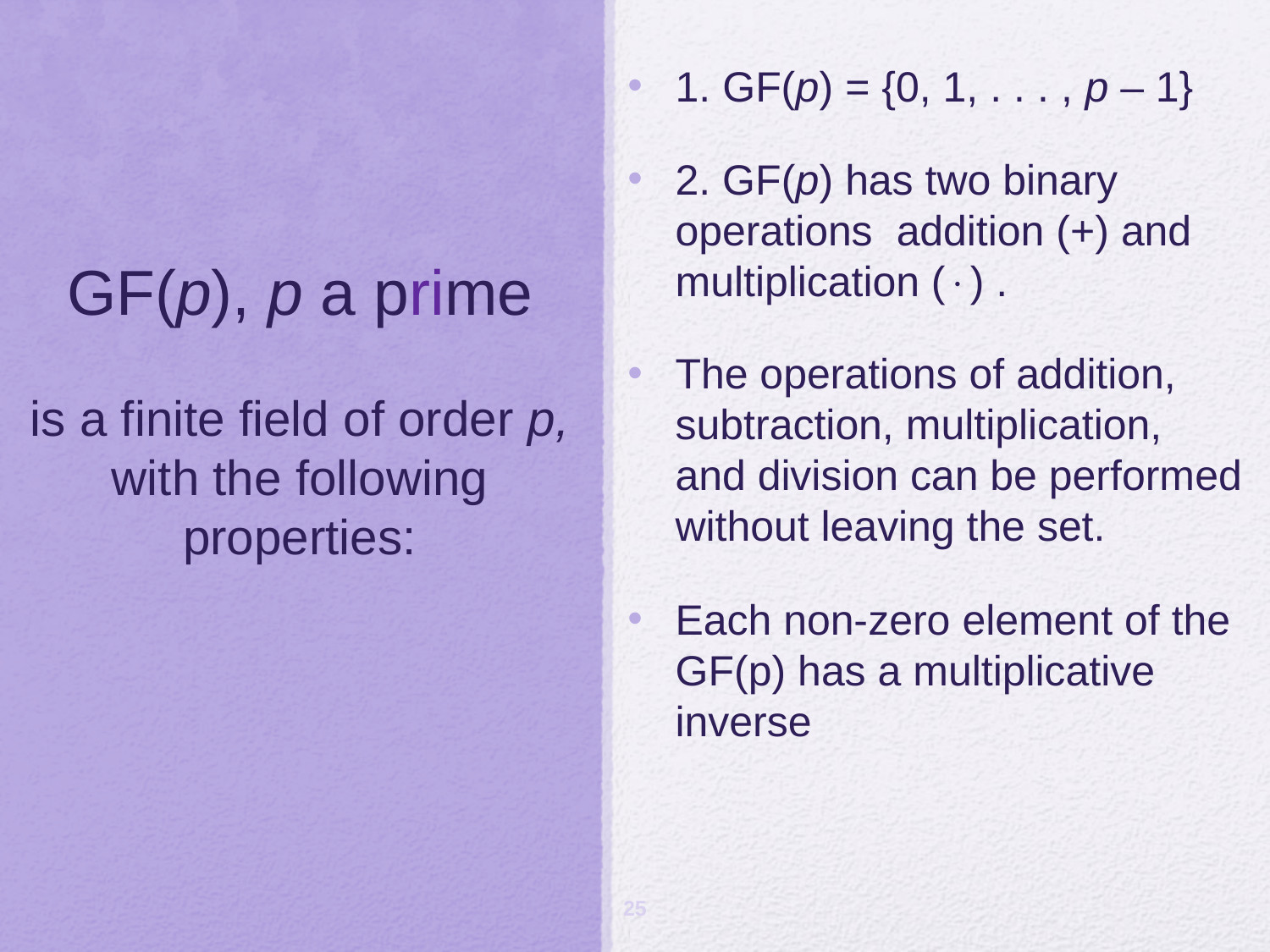

# GF(p), p a prime is a finite field of order p, with the following properties:
1. GF(p) = {0, 1, . . . , p – 1}
2. GF(p) has two binary operations  addition (+) and multiplication (⋅) .
The operations of addition, subtraction, multiplication,     and division can be performed without leaving the set.
Each non-zero element of the GF(p) has a multiplicative inverse
25